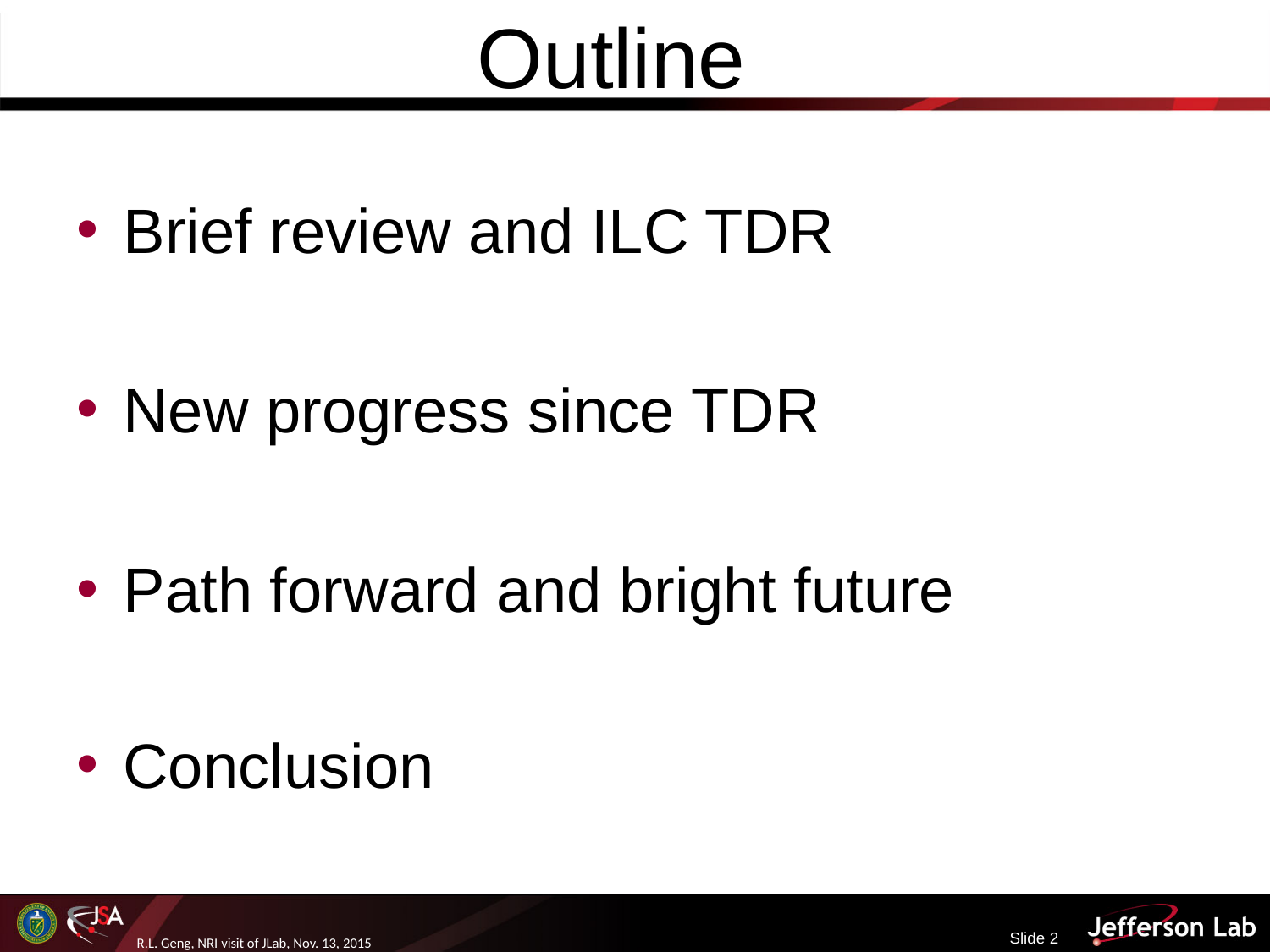

# Outline
Brief review and ILC TDR

New progress since TDR

Path forward and bright future

Conclusion
Slide 2
R.L. Geng, NRI visit of JLab, Nov. 13, 2015